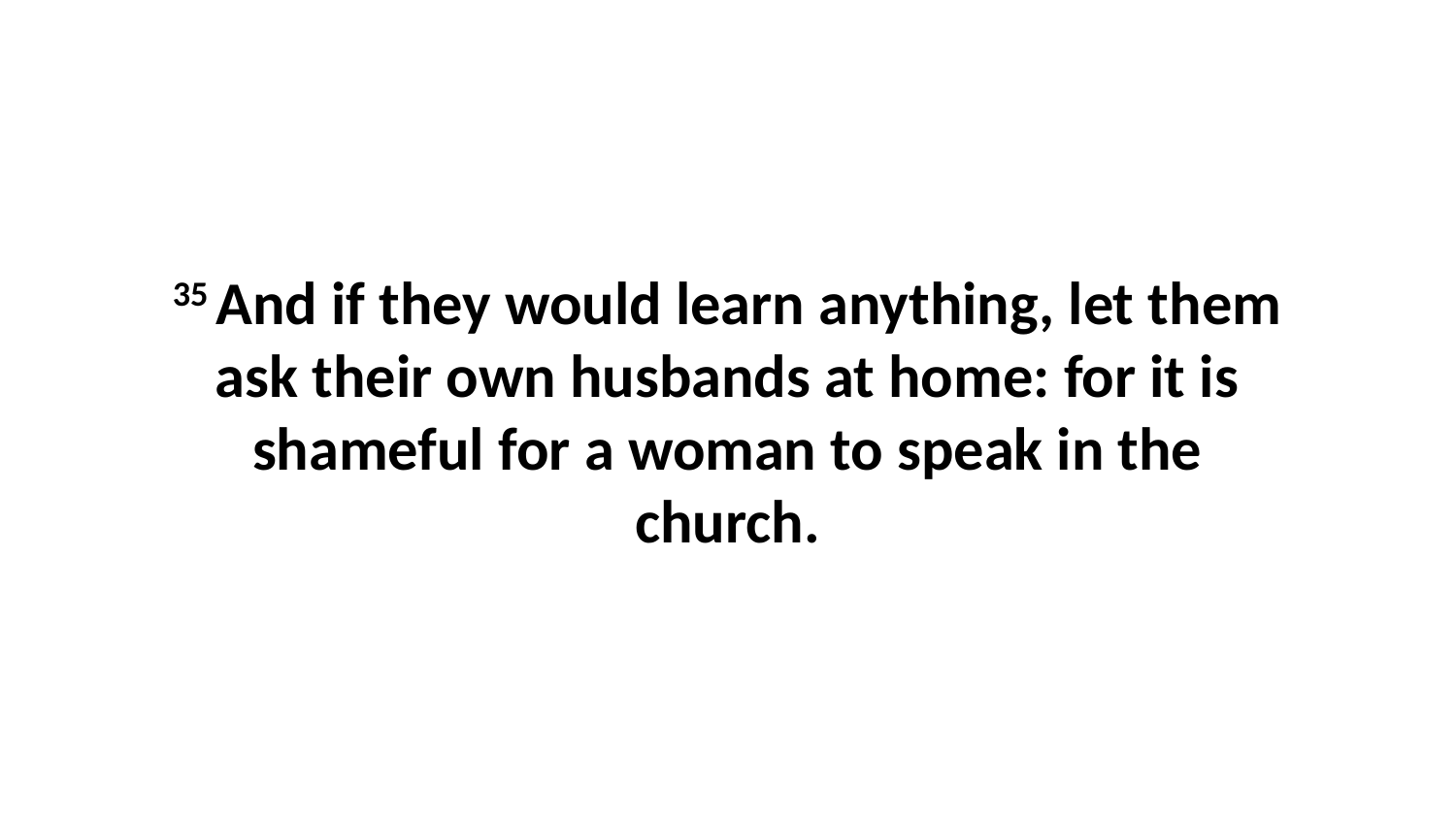

35 And if they would learn anything, let them ask their own husbands at home: for it is shameful for a woman to speak in the church.